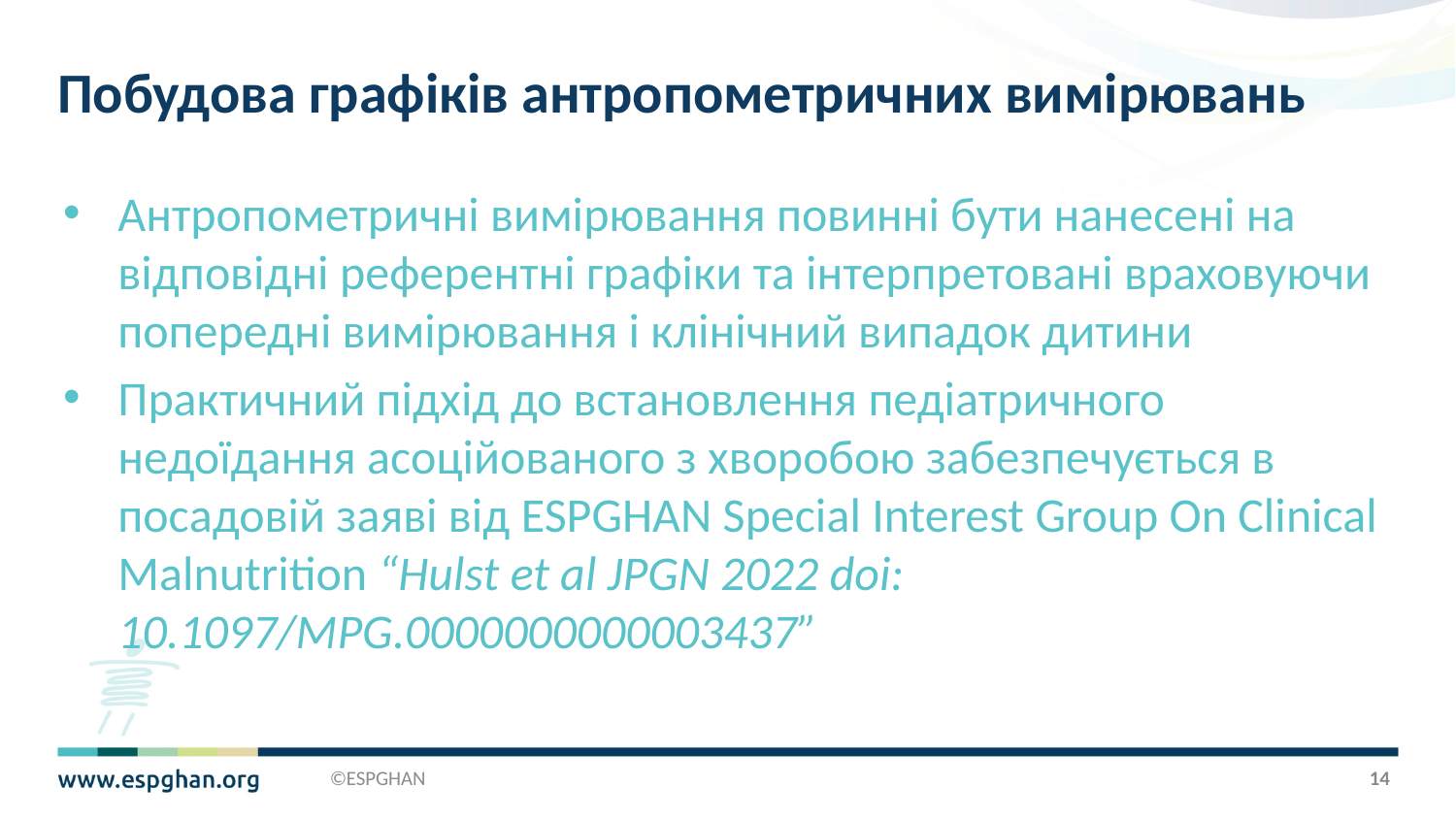

# Побудова графіків антропометричних вимірювань
Антропометричні вимірювання повинні бути нанесені на відповідні референтні графіки та інтерпретовані враховуючи попередні вимірювання і клінічний випадок дитини
Практичний підхід до встановлення педіатричного недоїдання асоційованого з хворобою забезпечується в посадовій заяві від ESPGHAN Special Interest Group On Clinical Malnutrition “Hulst et al JPGN 2022 doi: 10.1097/MPG.0000000000003437”
©ESPGHAN
14